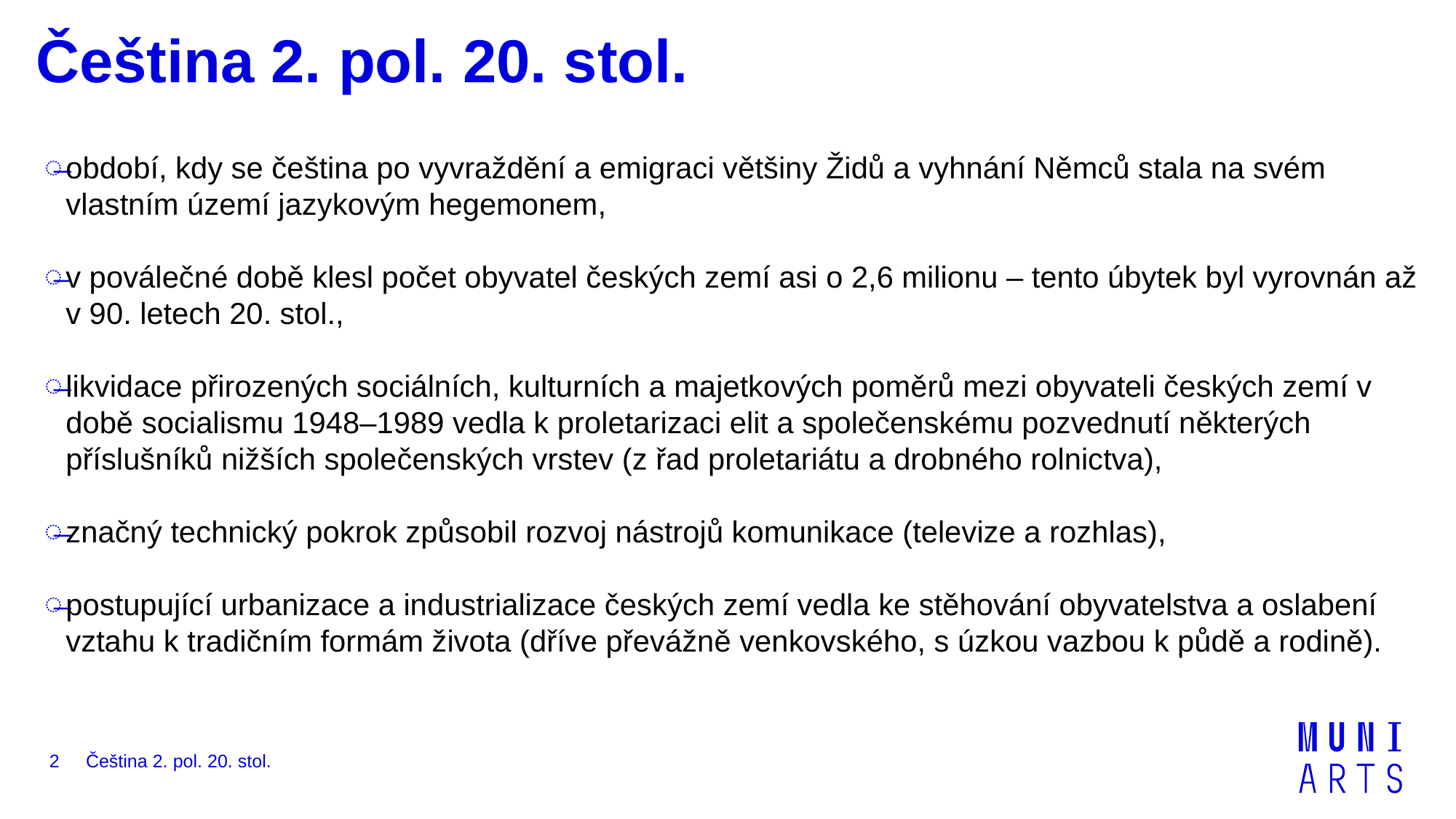

# Čeština 2. pol. 20. stol.
období, kdy se čeština po vyvraždění a emigraci většiny Židů a vyhnání Němců stala na svém vlastním území jazykovým hegemonem,

v poválečné době klesl počet obyvatel českých zemí asi o 2,6 milionu – tento úbytek byl vyrovnán až v 90. letech 20. stol.,

likvidace přirozených sociálních, kulturních a majetkových poměrů mezi obyvateli českých zemí v době socialismu 1948–1989 vedla k proletarizaci elit a společenskému pozvednutí některých příslušníků nižších společenských vrstev (z řad proletariátu a drobného rolnictva),

značný technický pokrok způsobil rozvoj nástrojů komunikace (televize a rozhlas),

postupující urbanizace a industrializace českých zemí vedla ke stěhování obyvatelstva a oslabení vztahu k tradičním formám života (dříve převážně venkovského, s úzkou vazbou k půdě a rodině).

Čeština 2. pol. 20. stol.
2